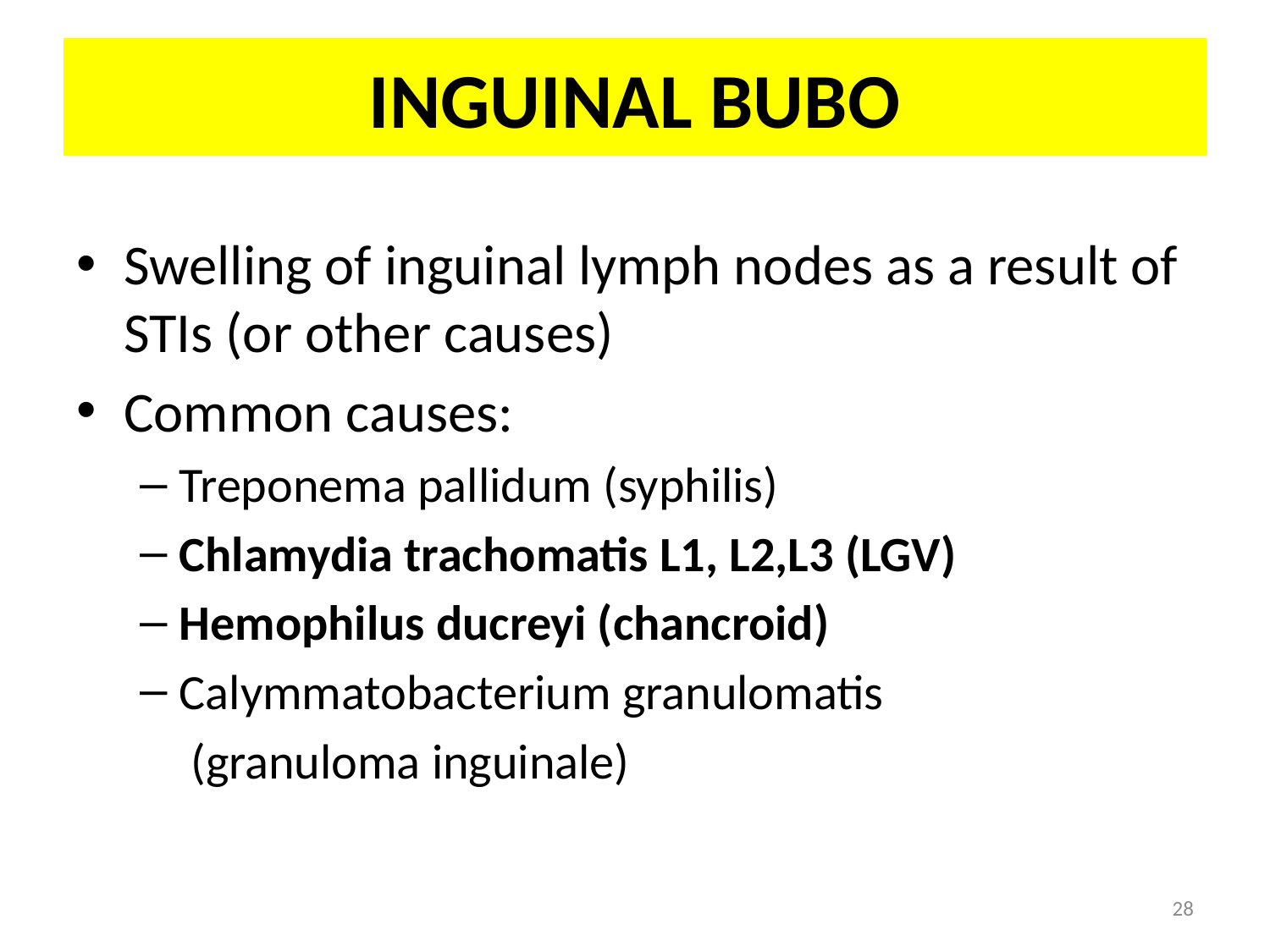

# INGUINAL BUBO
Swelling of inguinal lymph nodes as a result of STIs (or other causes)
Common causes:
Treponema pallidum (syphilis)
Chlamydia trachomatis L1, L2,L3 (LGV)
Hemophilus ducreyi (chancroid)
Calymmatobacterium granulomatis
	 (granuloma inguinale)
28